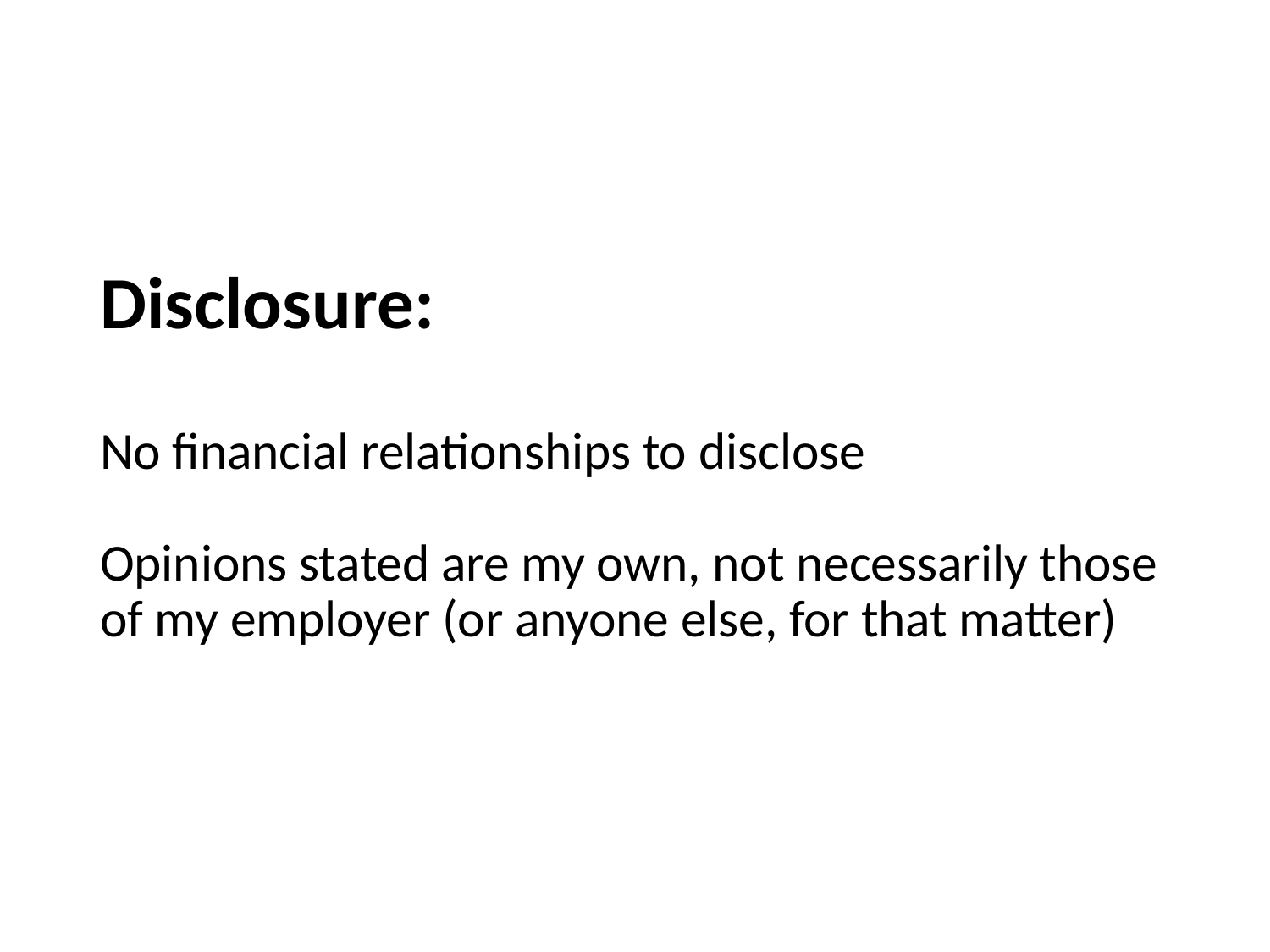

# Disclosure: No financial relationships to disclose Opinions stated are my own, not necessarily those of my employer (or anyone else, for that matter)